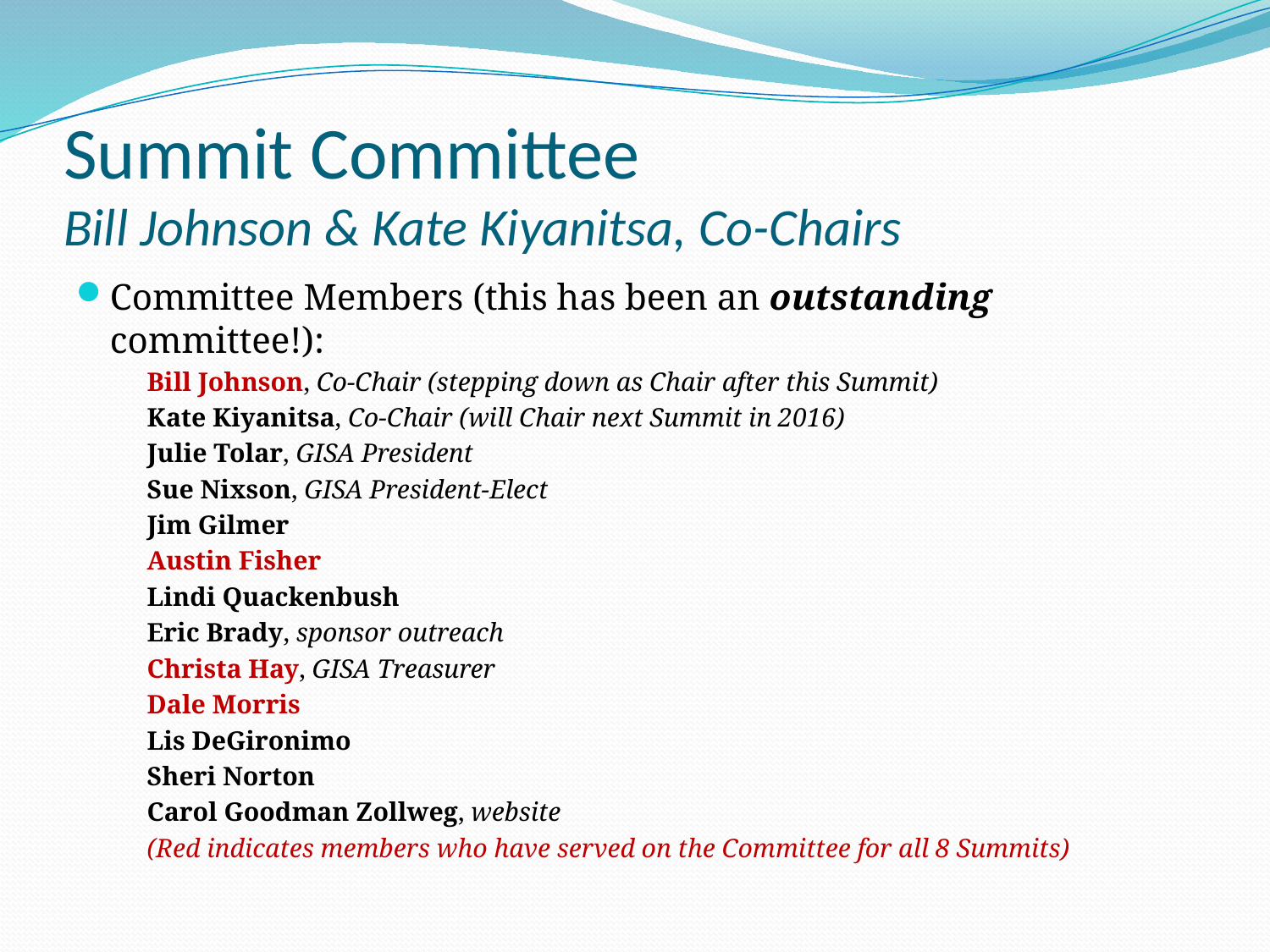

# Summit Committee Bill Johnson & Kate Kiyanitsa, Co-Chairs
Committee Members (this has been an outstanding committee!):
	Bill Johnson, Co-Chair (stepping down as Chair after this Summit)
	Kate Kiyanitsa, Co-Chair (will Chair next Summit in 2016)
	Julie Tolar, GISA President
	Sue Nixson, GISA President-Elect
	Jim Gilmer
	Austin Fisher
	Lindi Quackenbush
	Eric Brady, sponsor outreach
	Christa Hay, GISA Treasurer
	Dale Morris
	Lis DeGironimo
	Sheri Norton
	Carol Goodman Zollweg, website
	(Red indicates members who have served on the Committee for all 8 Summits)